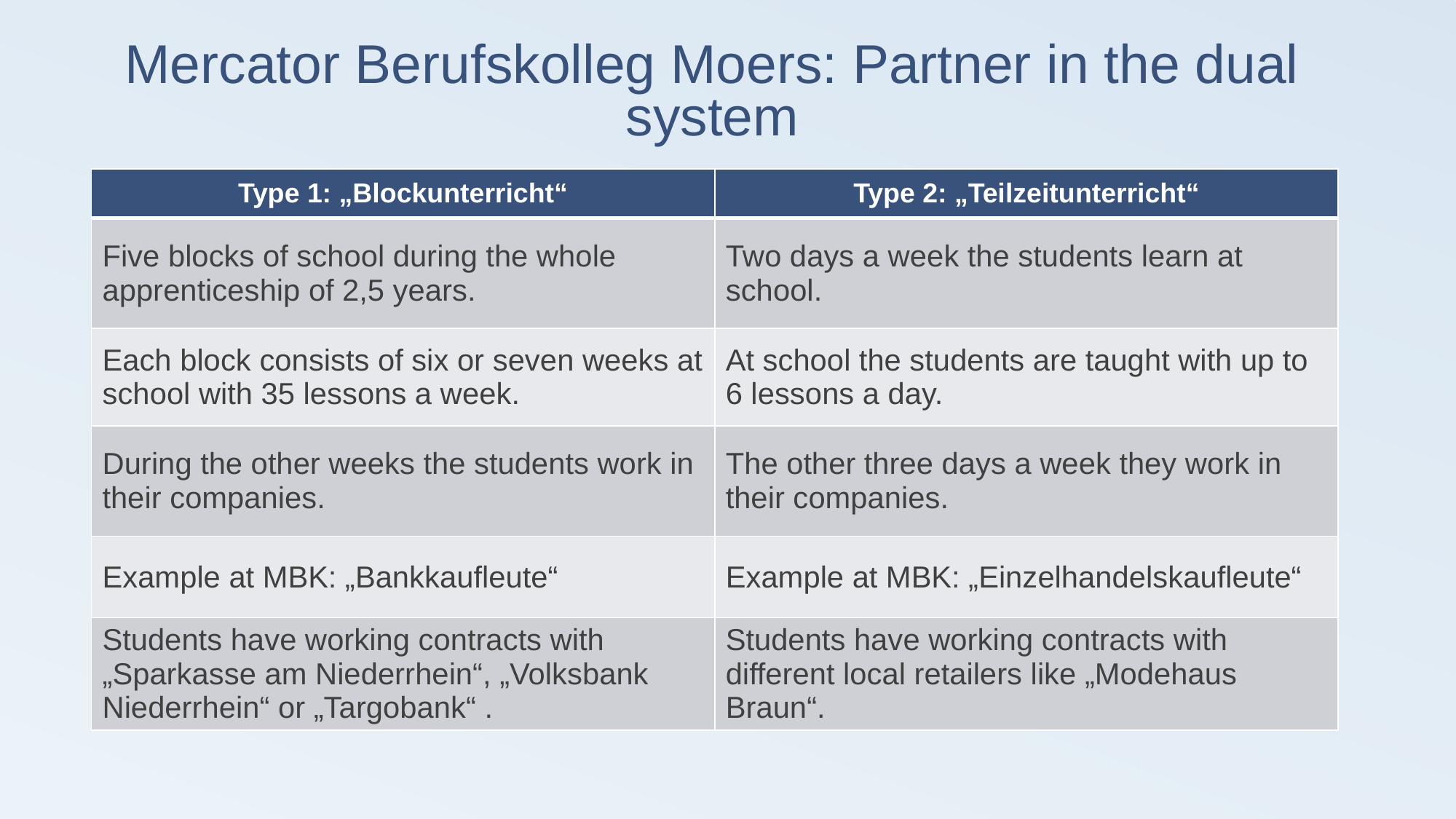

# Mercator Berufskolleg Moers: Partner in the dual system
| Type 1: „Blockunterricht“ | Type 2: „Teilzeitunterricht“ |
| --- | --- |
| Five blocks of school during the whole apprenticeship of 2,5 years. | Two days a week the students learn at school. |
| Each block consists of six or seven weeks at school with 35 lessons a week. | At school the students are taught with up to 6 lessons a day. |
| During the other weeks the students work in their companies. | The other three days a week they work in their companies. |
| Example at MBK: „Bankkaufleute“ | Example at MBK: „Einzelhandelskaufleute“ |
| Students have working contracts with „Sparkasse am Niederrhein“, „Volksbank Niederrhein“ or „Targobank“ . | Students have working contracts with different local retailers like „Modehaus Braun“. |